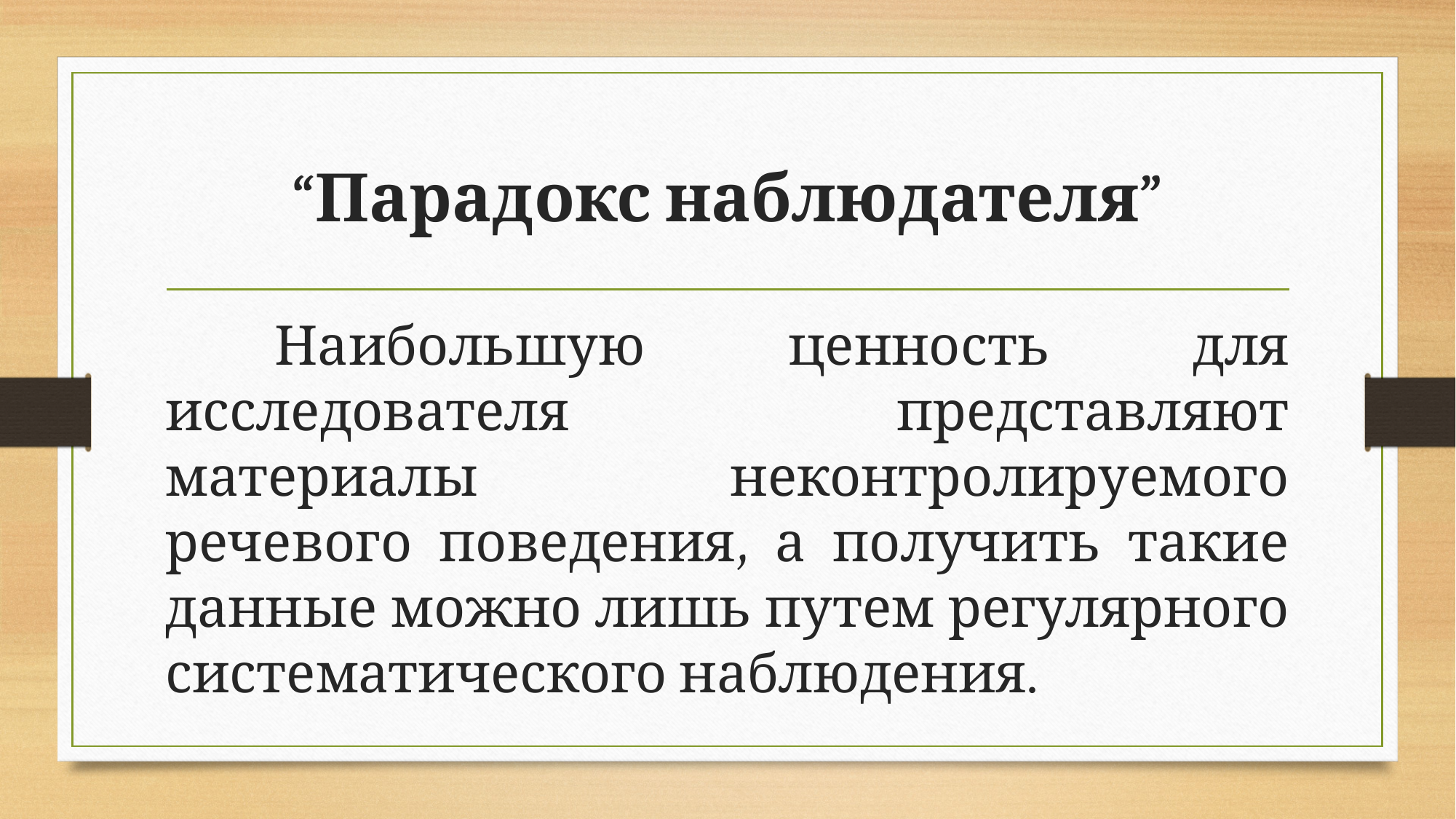

# “Парадокс наблюдателя”
	Наибольшую ценность для исследователя представляют материалы неконтролируемого речевого поведения, а получить такие данные можно лишь путем регулярного систематического наблюдения.